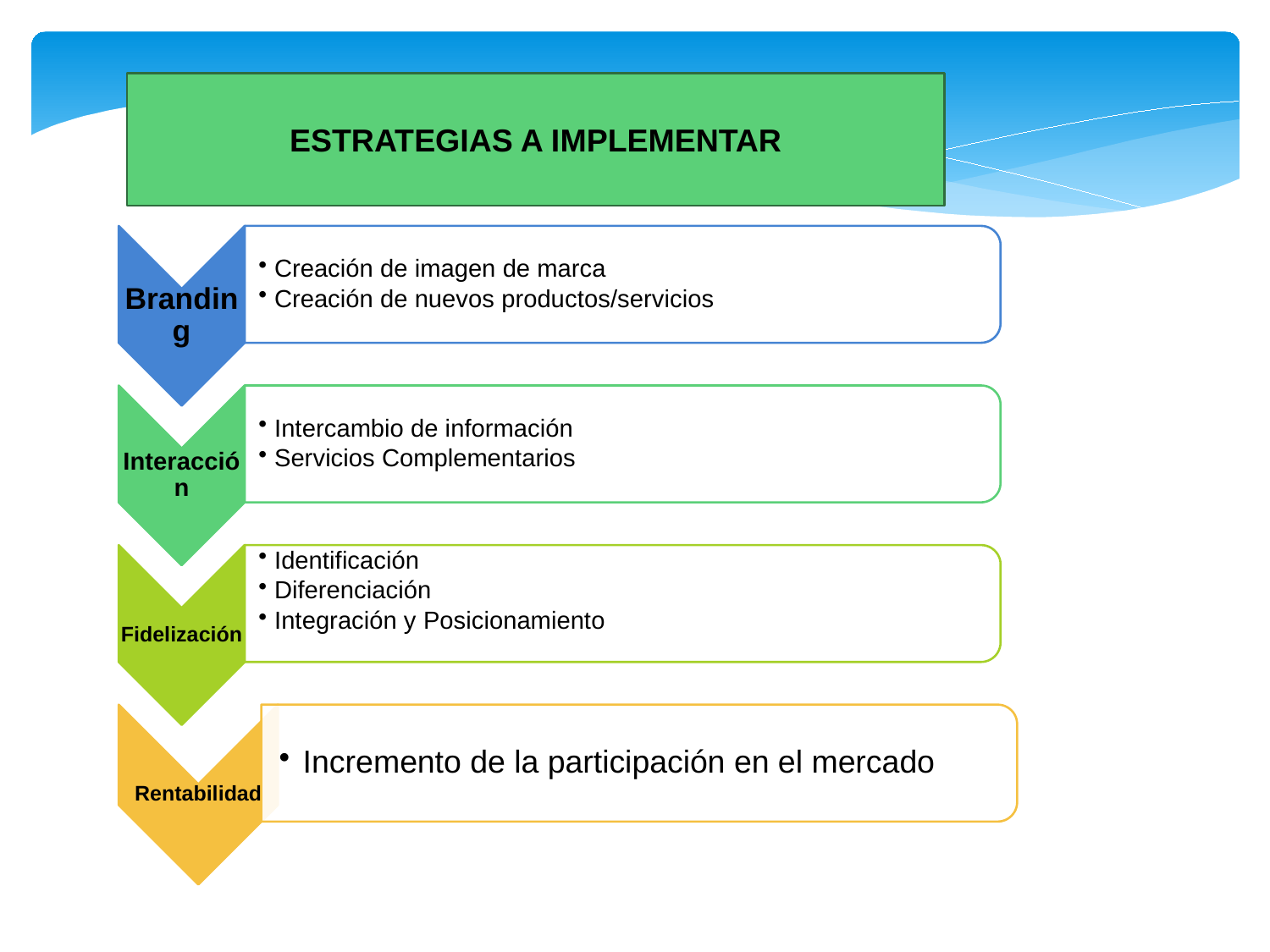

ESTRATEGIAS A IMPLEMENTAR
Branding
Creación de imagen de marca
Creación de nuevos productos/servicios
Interacción
Intercambio de información
Servicios Complementarios
Fidelización
Identificación
Diferenciación
Integración y Posicionamiento

Rentabilidad
Incremento de la participación en el mercado